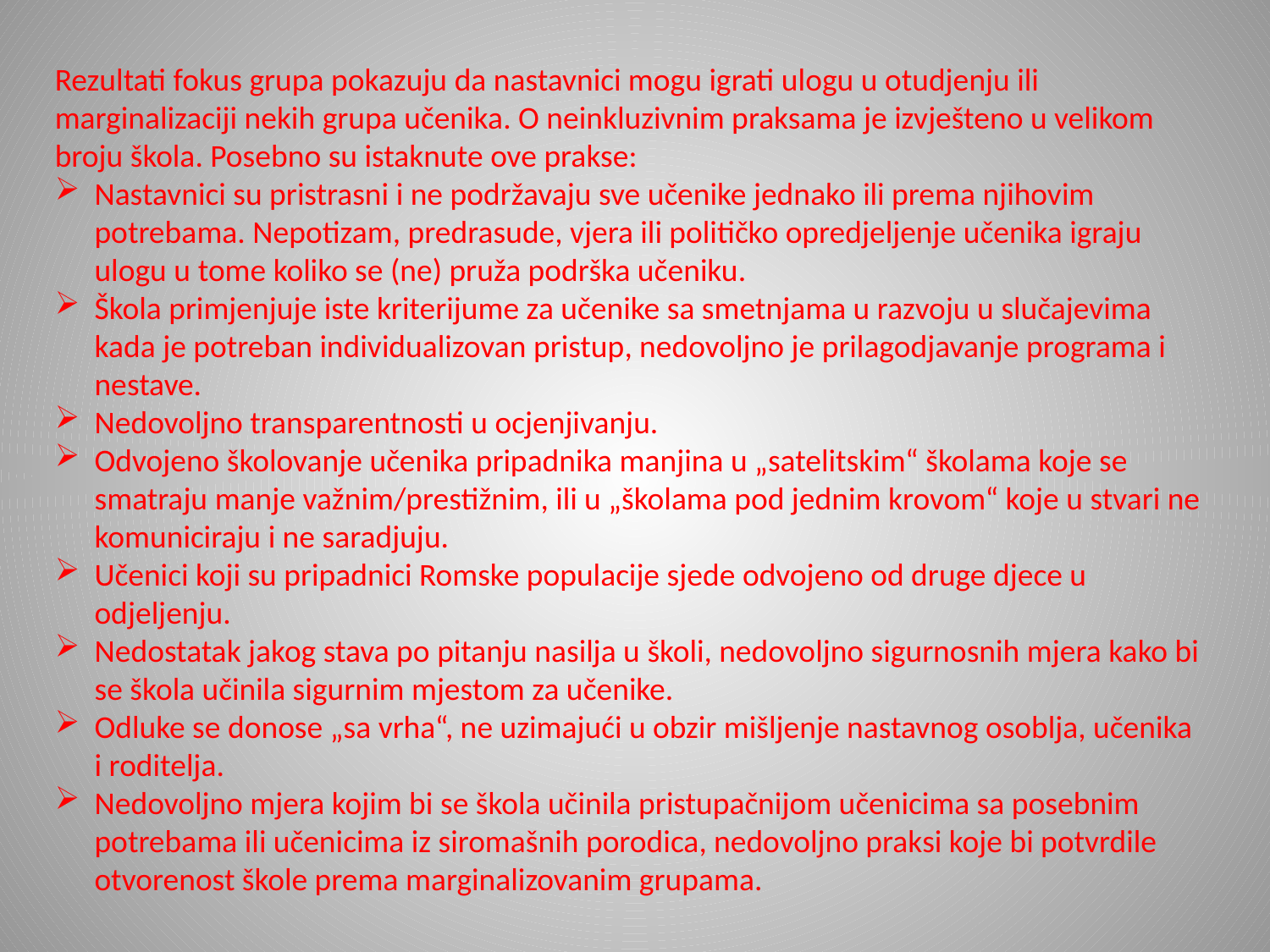

Rezultati fokus grupa pokazuju da nastavnici mogu igrati ulogu u otudjenju ili marginalizaciji nekih grupa učenika. O neinkluzivnim praksama je izvješteno u velikom broju škola. Posebno su istaknute ove prakse:
Nastavnici su pristrasni i ne podržavaju sve učenike jednako ili prema njihovim potrebama. Nepotizam, predrasude, vjera ili političko opredjeljenje učenika igraju ulogu u tome koliko se (ne) pruža podrška učeniku.
Škola primjenjuje iste kriterijume za učenike sa smetnjama u razvoju u slučajevima kada je potreban individualizovan pristup, nedovoljno je prilagodjavanje programa i nestave.
Nedovoljno transparentnosti u ocjenjivanju.
Odvojeno školovanje učenika pripadnika manjina u „satelitskim“ školama koje se smatraju manje važnim/prestižnim, ili u „školama pod jednim krovom“ koje u stvari ne komuniciraju i ne saradjuju.
Učenici koji su pripadnici Romske populacije sjede odvojeno od druge djece u odjeljenju.
Nedostatak jakog stava po pitanju nasilja u školi, nedovoljno sigurnosnih mjera kako bi se škola učinila sigurnim mjestom za učenike.
Odluke se donose „sa vrha“, ne uzimajući u obzir mišljenje nastavnog osoblja, učenika i roditelja.
Nedovoljno mjera kojim bi se škola učinila pristupačnijom učenicima sa posebnim potrebama ili učenicima iz siromašnih porodica, nedovoljno praksi koje bi potvrdile otvorenost škole prema marginalizovanim grupama.